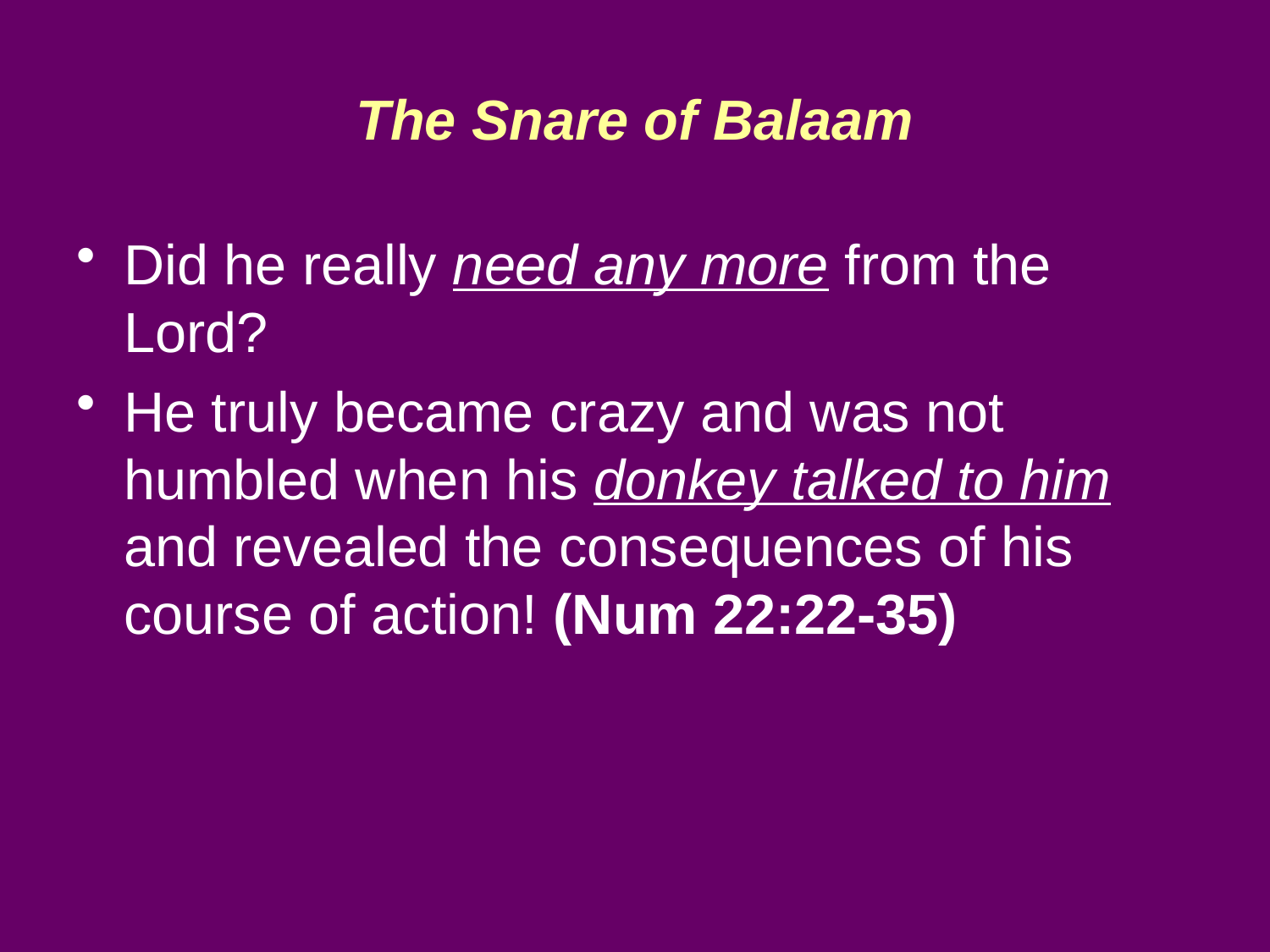

# The Snare of Balaam
Did he really need any more from the Lord?
He truly became crazy and was not humbled when his donkey talked to him and revealed the consequences of his course of action! (Num 22:22-35)